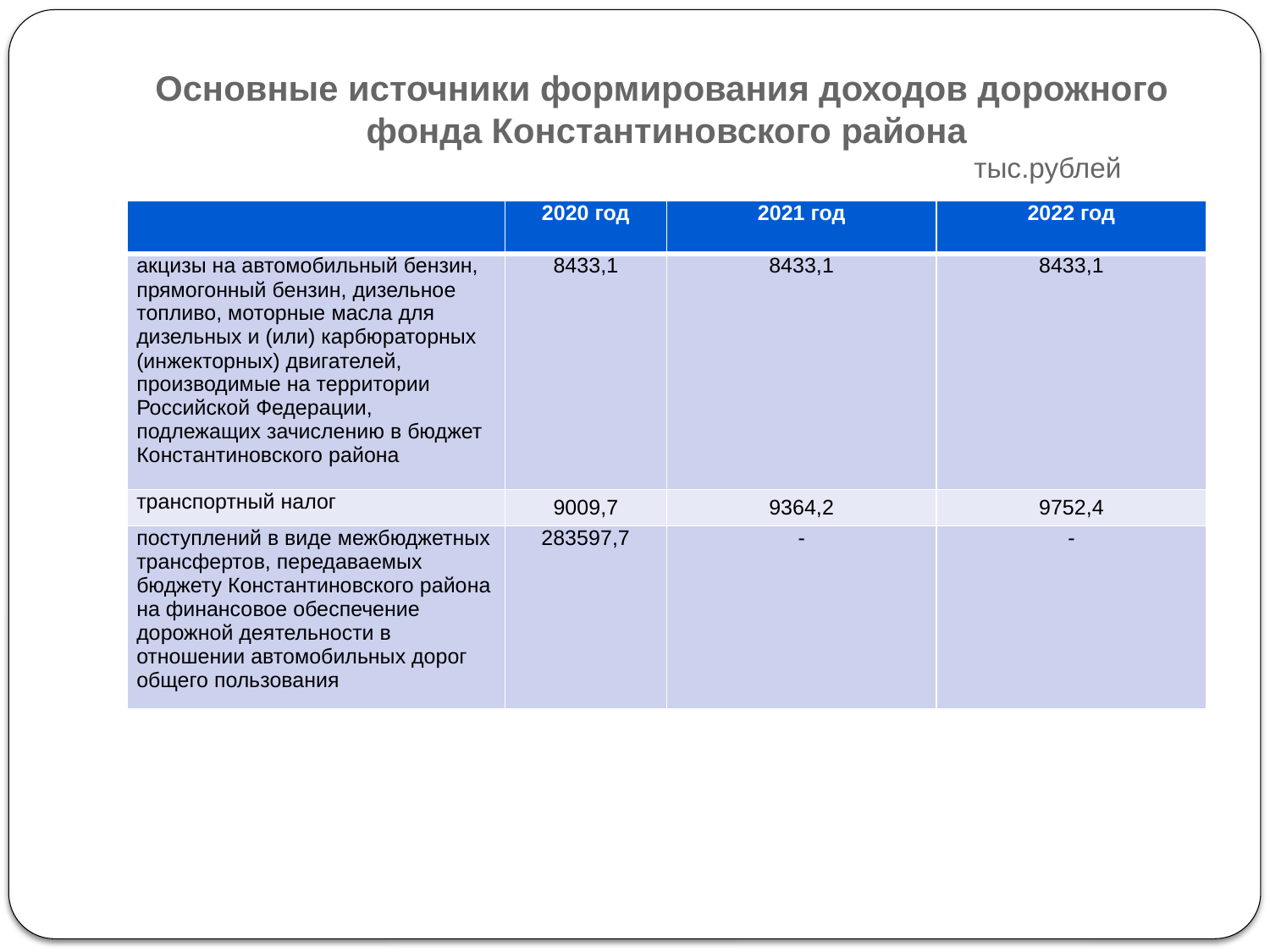

# Основные источники формирования доходов дорожного фонда Константиновского района тыс.рублей
|  | 2020 год | 2021 год | 2022 год |
| --- | --- | --- | --- |
| акцизы на автомобильный бензин, прямогонный бензин, дизельное топливо, моторные масла для дизельных и (или) карбюраторных (инжекторных) двигателей, производимые на территории Российской Федерации, подлежащих зачислению в бюджет Константиновского района | 8433,1 | 8433,1 | 8433,1 |
| транспортный налог | 9009,7 | 9364,2 | 9752,4 |
| поступлений в виде межбюджетных трансфертов, передаваемых бюджету Константиновского района на финансовое обеспечение дорожной деятельности в отношении автомобильных дорог общего пользования | 283597,7 | - | - |